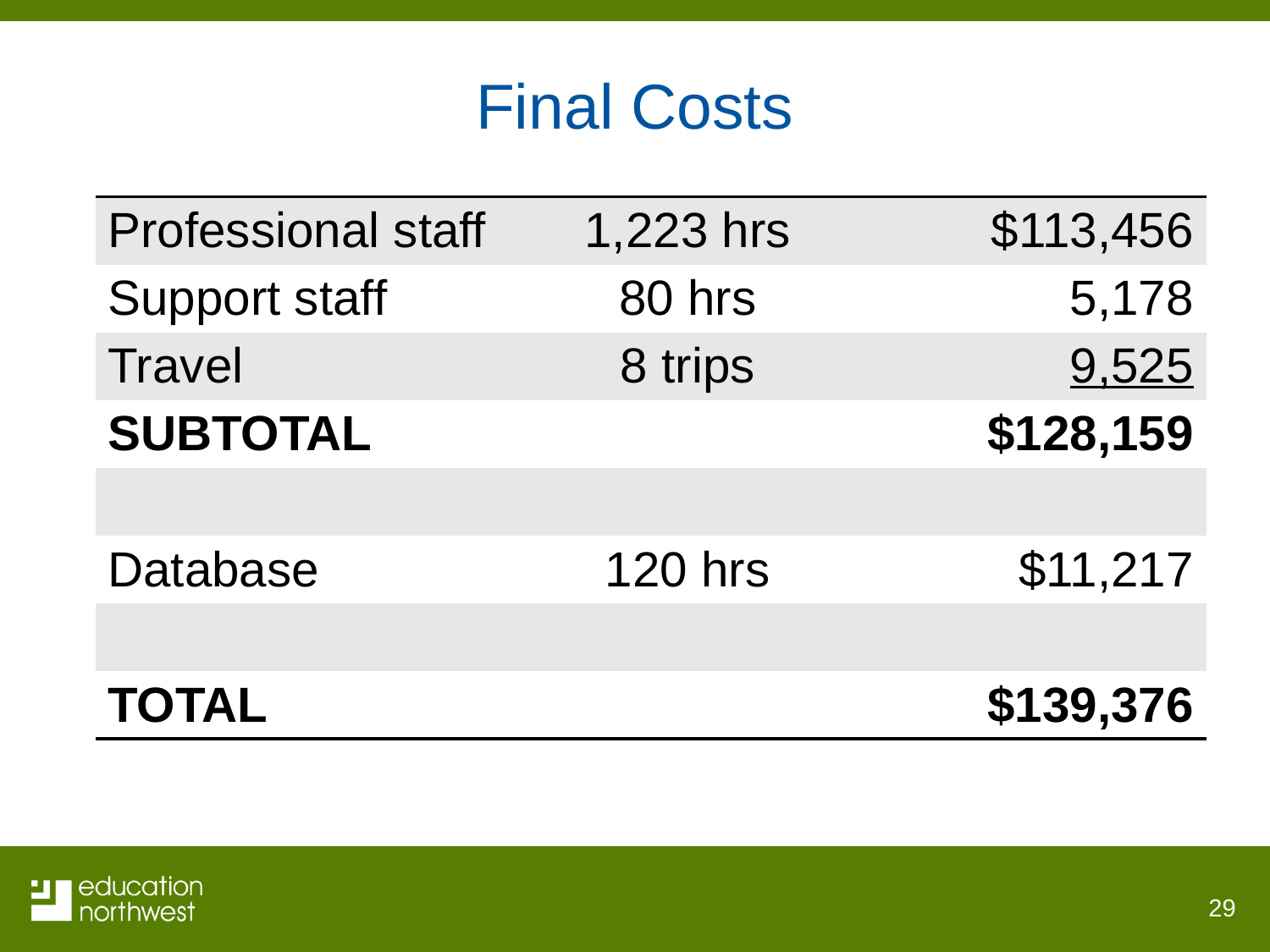

# Final Costs
| Professional staff | 1,223 hrs | $113,456 |
| --- | --- | --- |
| Support staff | 80 hrs | 5,178 |
| Travel | 8 trips | 9,525 |
| SUBTOTAL |  | $128,159 |
|  |  |  |
| Database | 120 hrs | $11,217 |
|  |  |  |
| TOTAL |  | $139,376 |
29